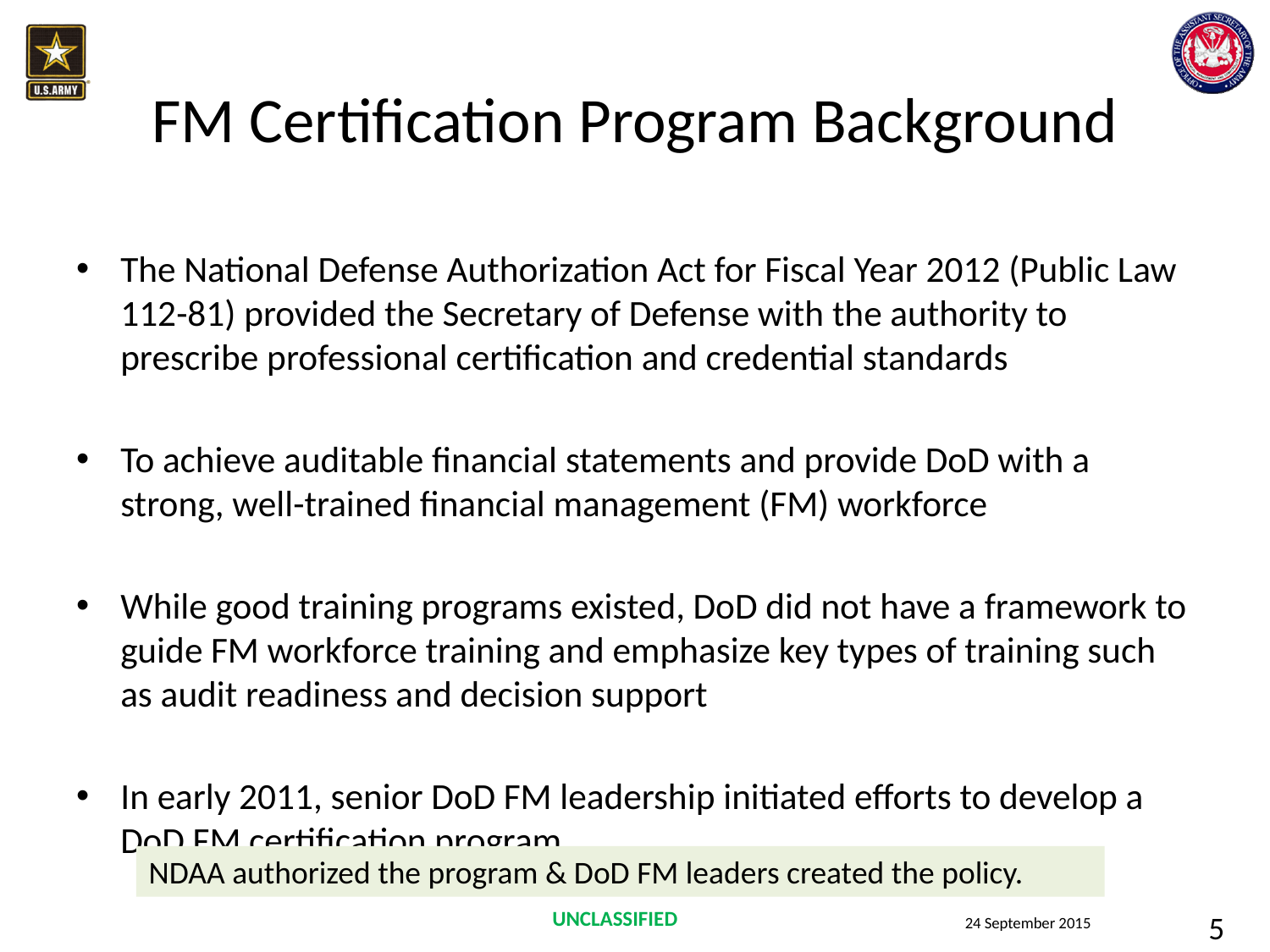

# FM Certification Program Background
The National Defense Authorization Act for Fiscal Year 2012 (Public Law 112-81) provided the Secretary of Defense with the authority to prescribe professional certification and credential standards

To achieve auditable financial statements and provide DoD with a strong, well-trained financial management (FM) workforce

While good training programs existed, DoD did not have a framework to guide FM workforce training and emphasize key types of training such as audit readiness and decision support

In early 2011, senior DoD FM leadership initiated efforts to develop a DoD FM certification program

NDAA authorized the program & DoD FM leaders created the policy.
5
24 September 2015